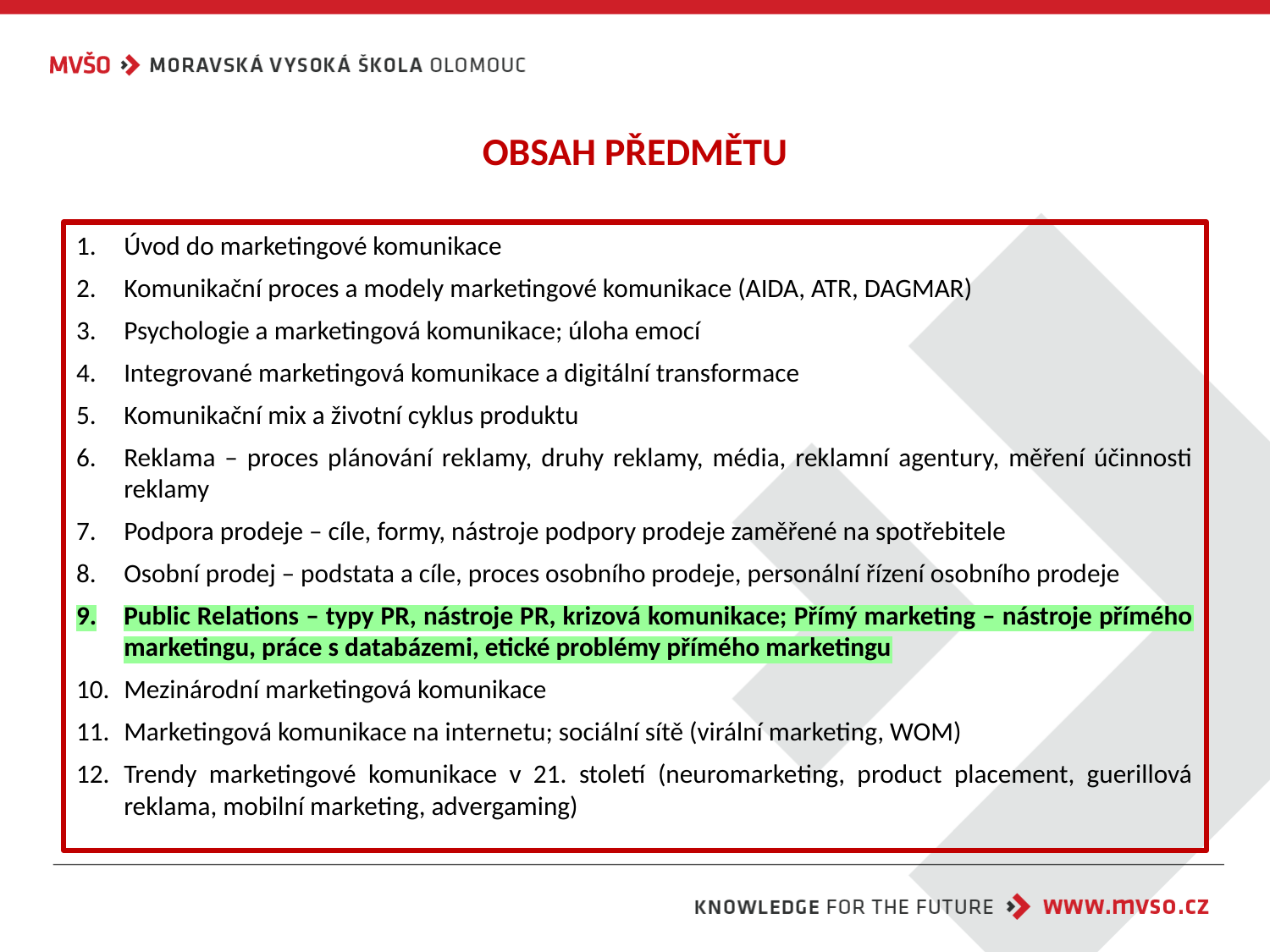

# OBSAH PŘEDMĚTU
Úvod do marketingové komunikace
Komunikační proces a modely marketingové komunikace (AIDA, ATR, DAGMAR)
Psychologie a marketingová komunikace; úloha emocí
Integrované marketingová komunikace a digitální transformace
Komunikační mix a životní cyklus produktu
Reklama – proces plánování reklamy, druhy reklamy, média, reklamní agentury, měření účinnosti reklamy
Podpora prodeje – cíle, formy, nástroje podpory prodeje zaměřené na spotřebitele
Osobní prodej – podstata a cíle, proces osobního prodeje, personální řízení osobního prodeje
Public Relations – typy PR, nástroje PR, krizová komunikace; Přímý marketing – nástroje přímého marketingu, práce s databázemi, etické problémy přímého marketingu
Mezinárodní marketingová komunikace
Marketingová komunikace na internetu; sociální sítě (virální marketing, WOM)
Trendy marketingové komunikace v 21. století (neuromarketing, product placement, guerillová reklama, mobilní marketing, advergaming)